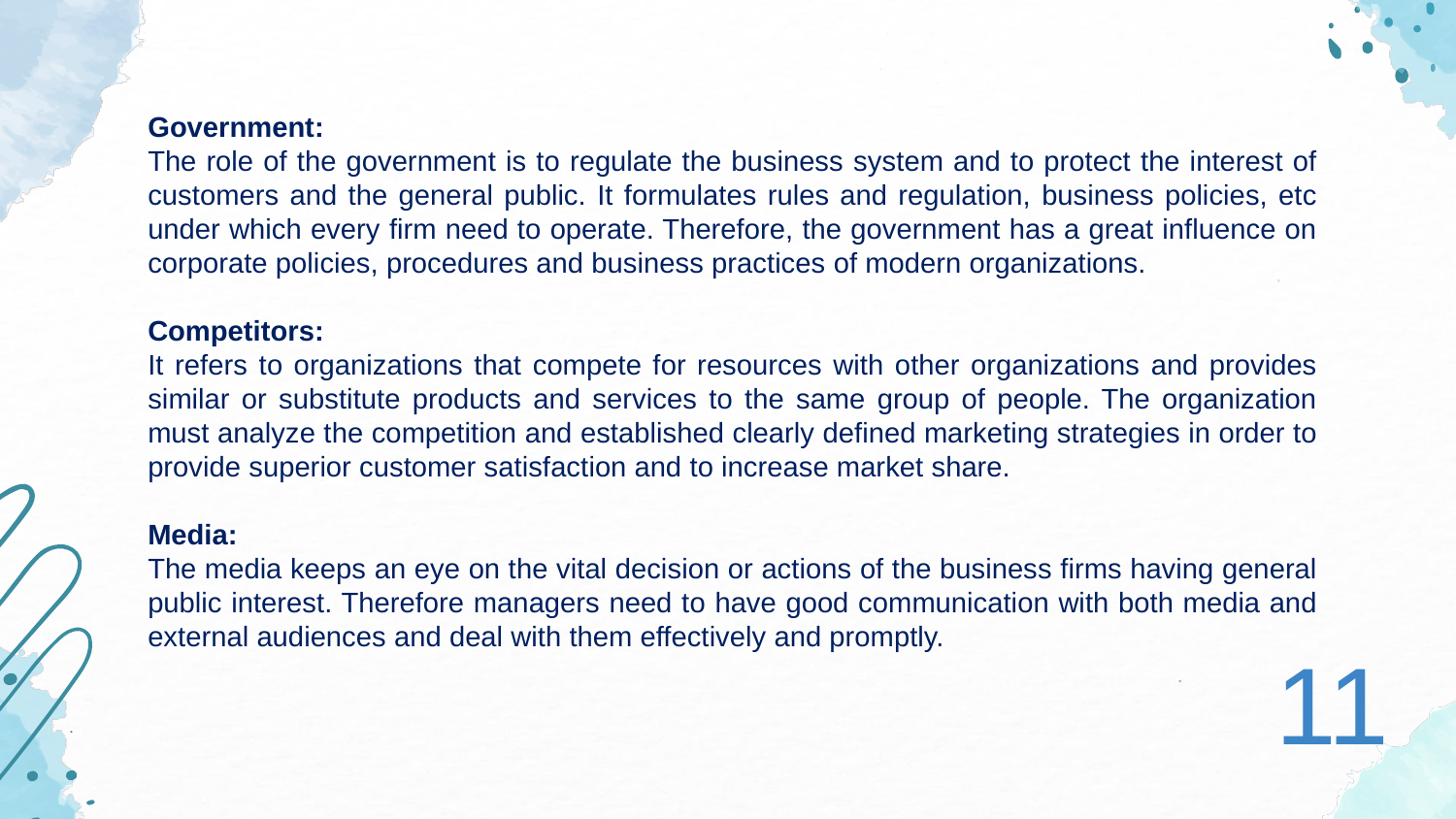

Government:
The role of the government is to regulate the business system and to protect the interest of customers and the general public. It formulates rules and regulation, business policies, etc under which every firm need to operate. Therefore, the government has a great influence on corporate policies, procedures and business practices of modern organizations.

Competitors:
It refers to organizations that compete for resources with other organizations and provides similar or substitute products and services to the same group of people. The organization must analyze the competition and established clearly defined marketing strategies in order to provide superior customer satisfaction and to increase market share.

Media:
The media keeps an eye on the vital decision or actions of the business firms having general public interest. Therefore managers need to have good communication with both media and external audiences and deal with them effectively and promptly.
11